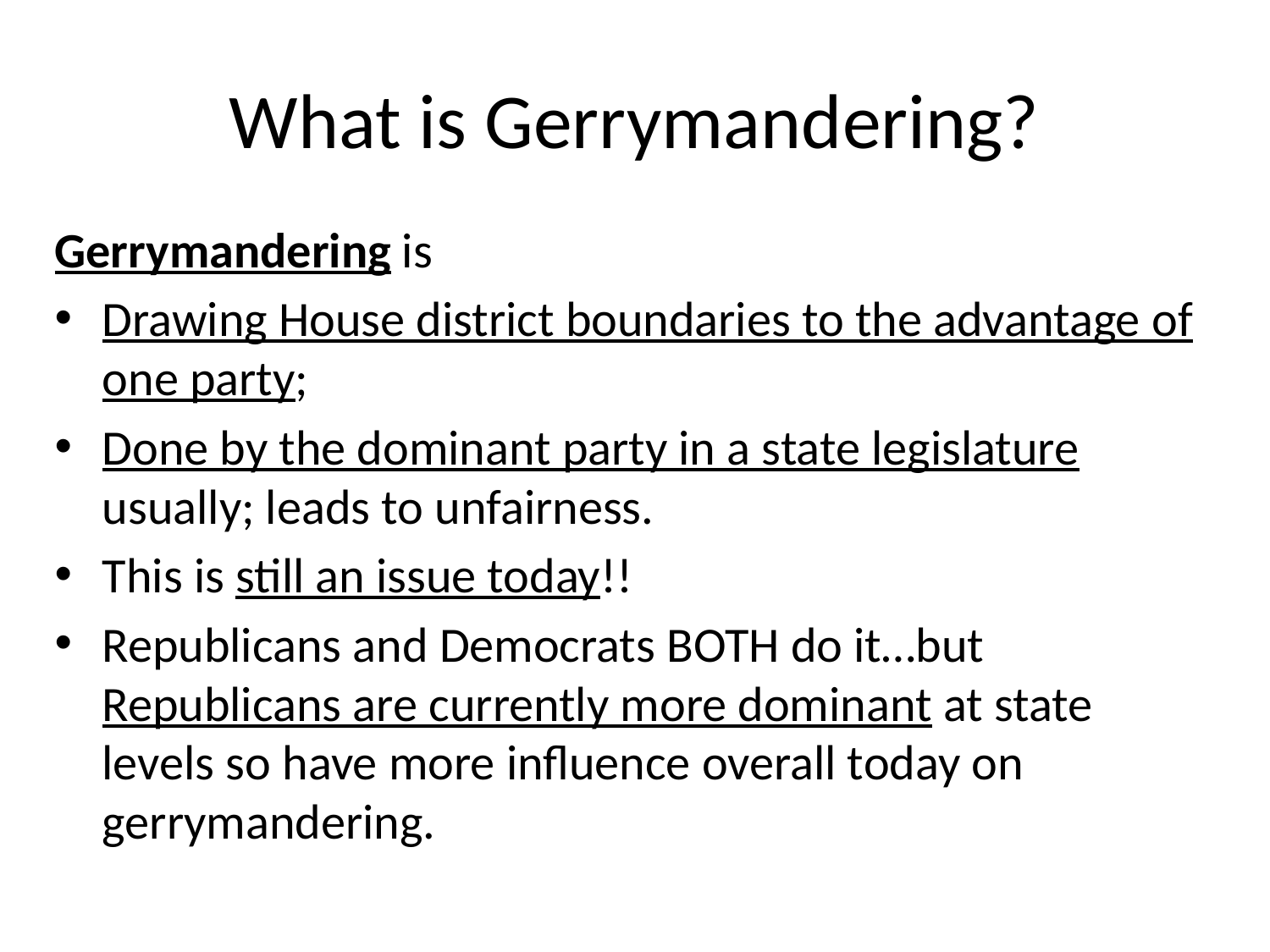

# What is Gerrymandering?
Gerrymandering is
Drawing House district boundaries to the advantage of one party;
Done by the dominant party in a state legislature usually; leads to unfairness.
This is still an issue today!!
Republicans and Democrats BOTH do it…but Republicans are currently more dominant at state levels so have more influence overall today on gerrymandering.